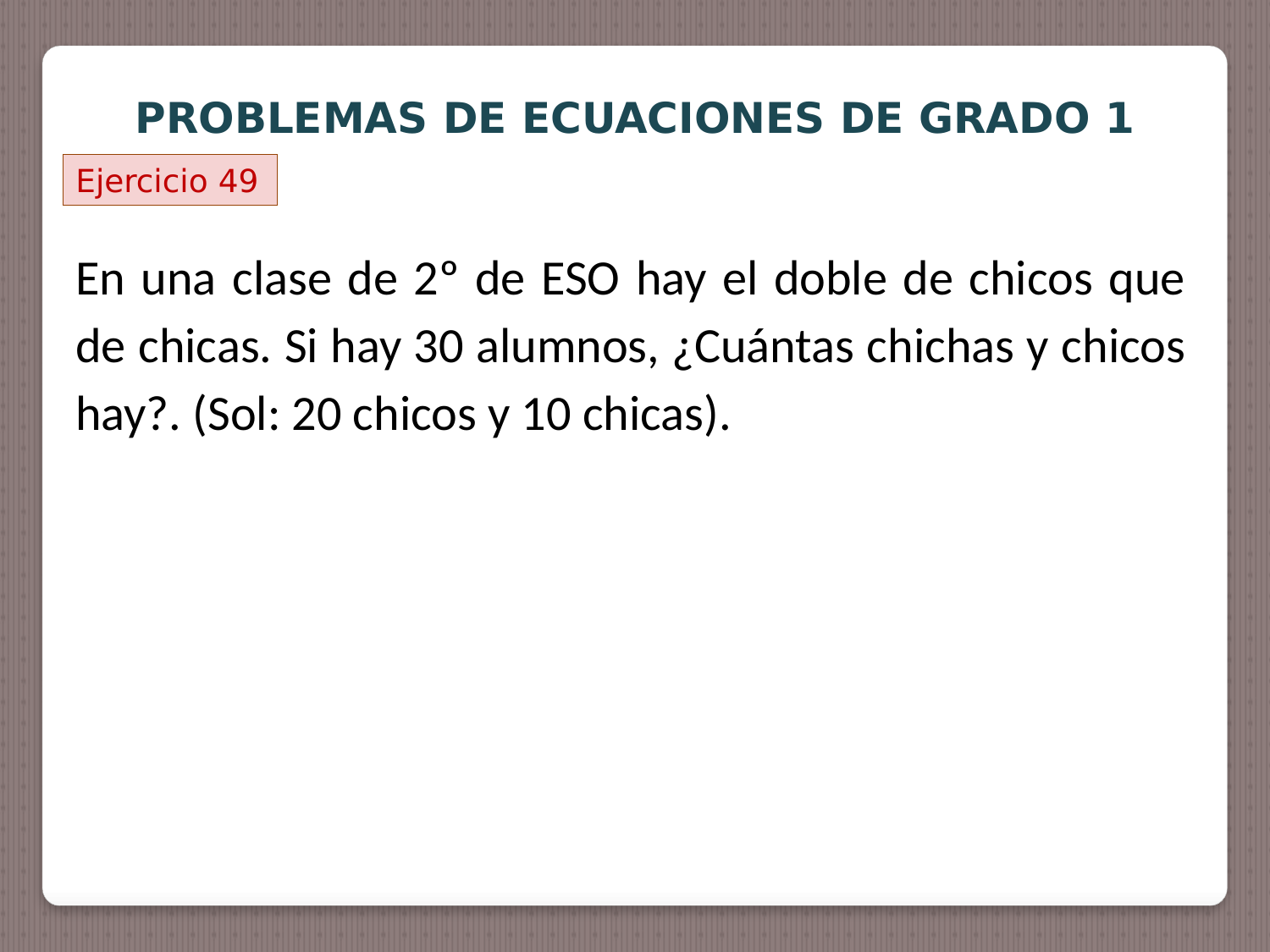

PROBLEMAS DE ECUACIONES DE GRADO 1
Ejercicio 49
En una clase de 2º de ESO hay el doble de chicos que de chicas. Si hay 30 alumnos, ¿Cuántas chichas y chicos hay?. (Sol: 20 chicos y 10 chicas).